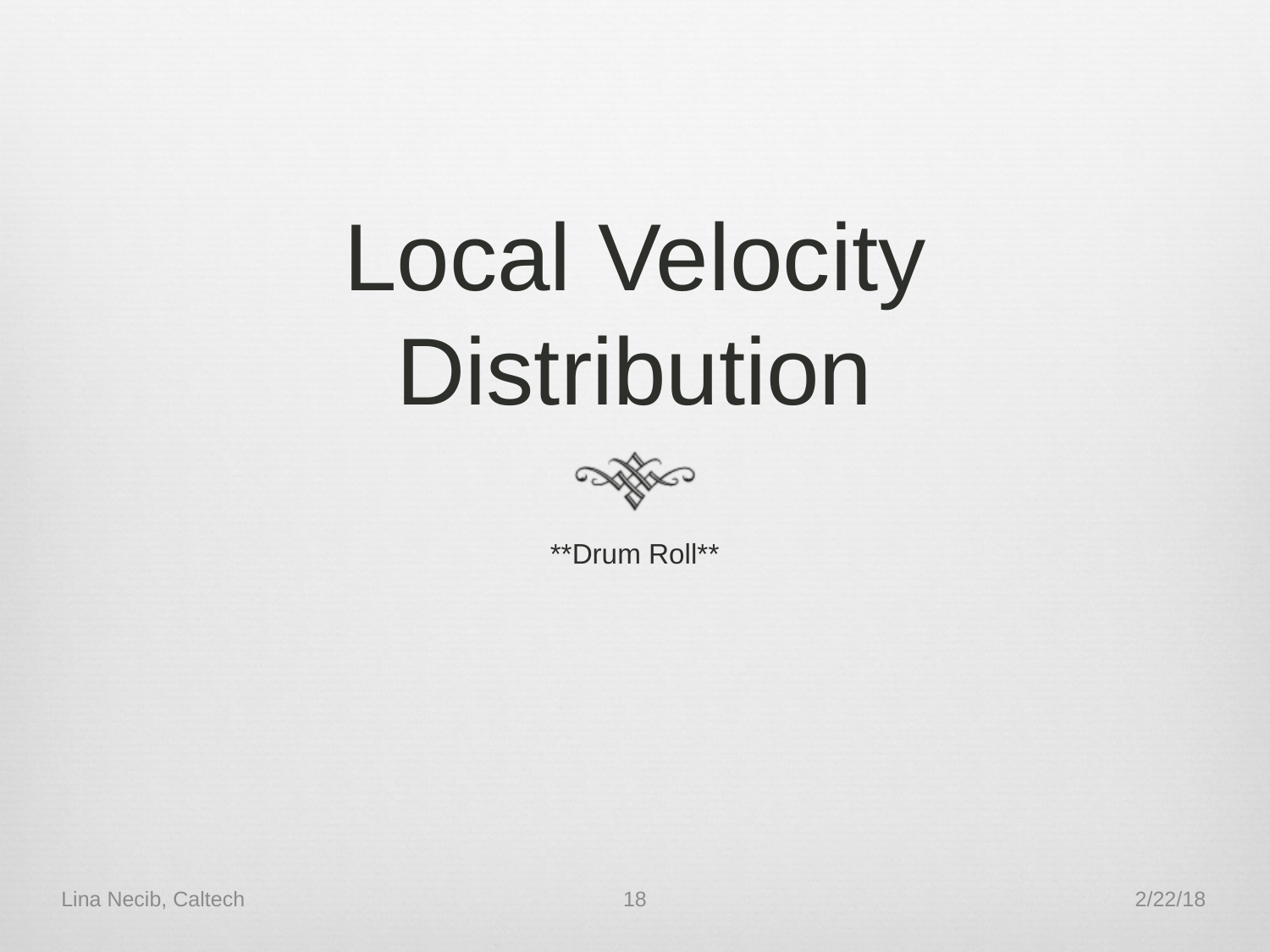

# Local Velocity Distribution
**Drum Roll**
Lina Necib, Caltech
18
2/22/18